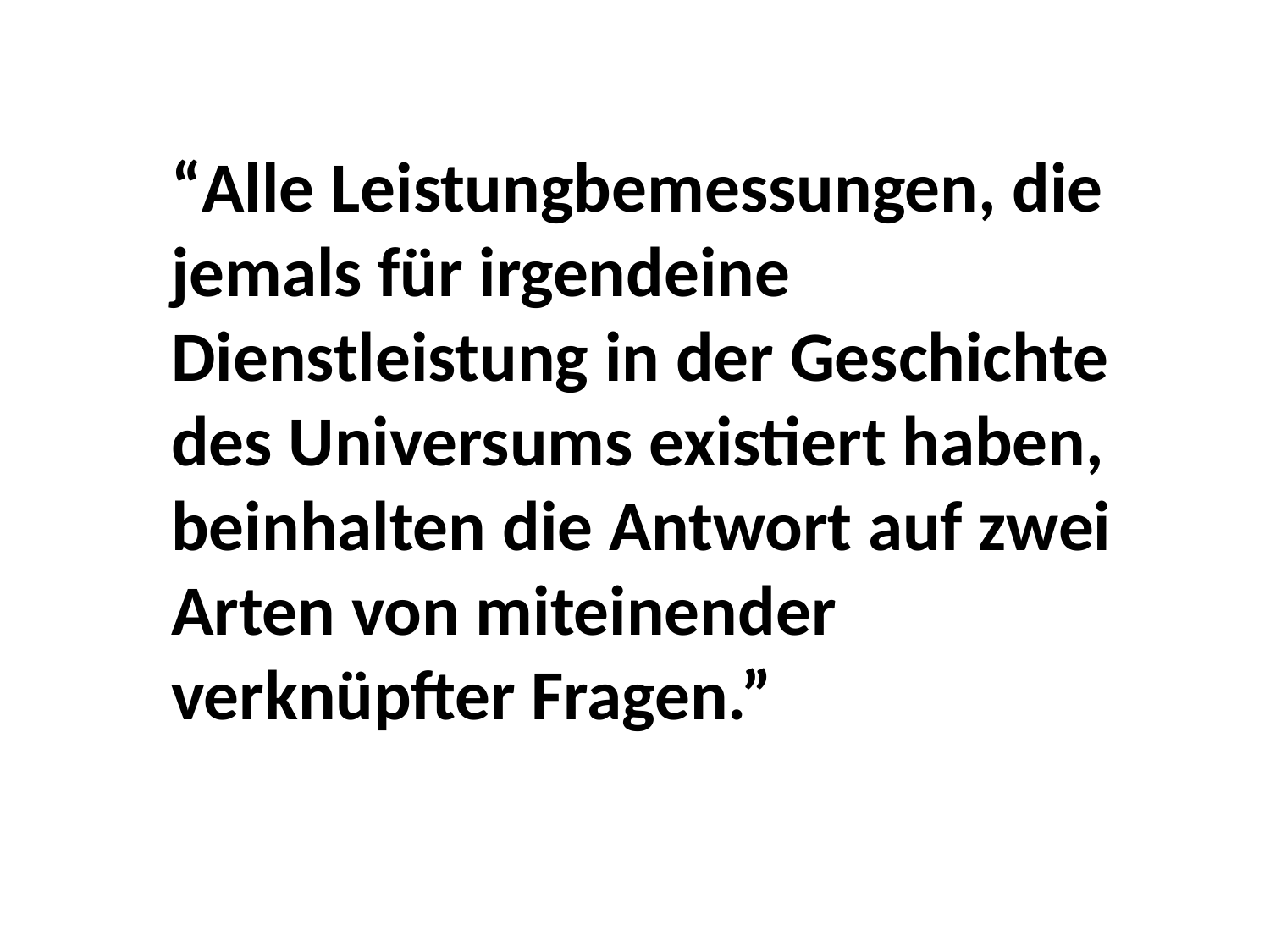

“Alle Leistungbemessungen, die jemals für irgendeine Dienstleistung in der Geschichte des Universums existiert haben, beinhalten die Antwort auf zwei Arten von miteinender verknüpfter Fragen.”